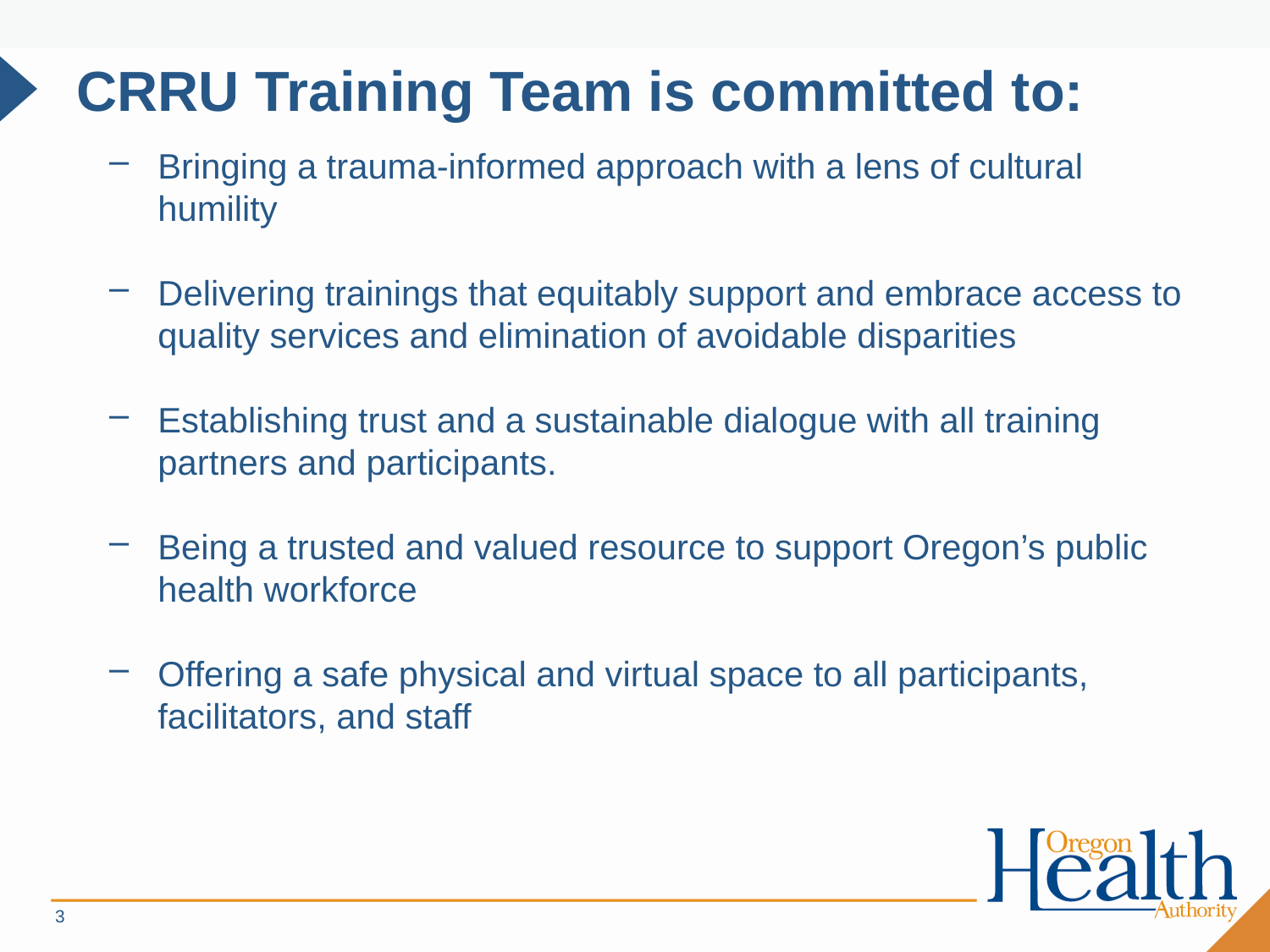

# CRRU Training Team is committed to:
Bringing a trauma-informed approach with a lens of cultural humility

Delivering trainings that equitably support and embrace access to quality services and elimination of avoidable disparities

Establishing trust and a sustainable dialogue with all training partners and participants.

Being a trusted and valued resource to support Oregon’s public health workforce

Offering a safe physical and virtual space to all participants, facilitators, and staff
3